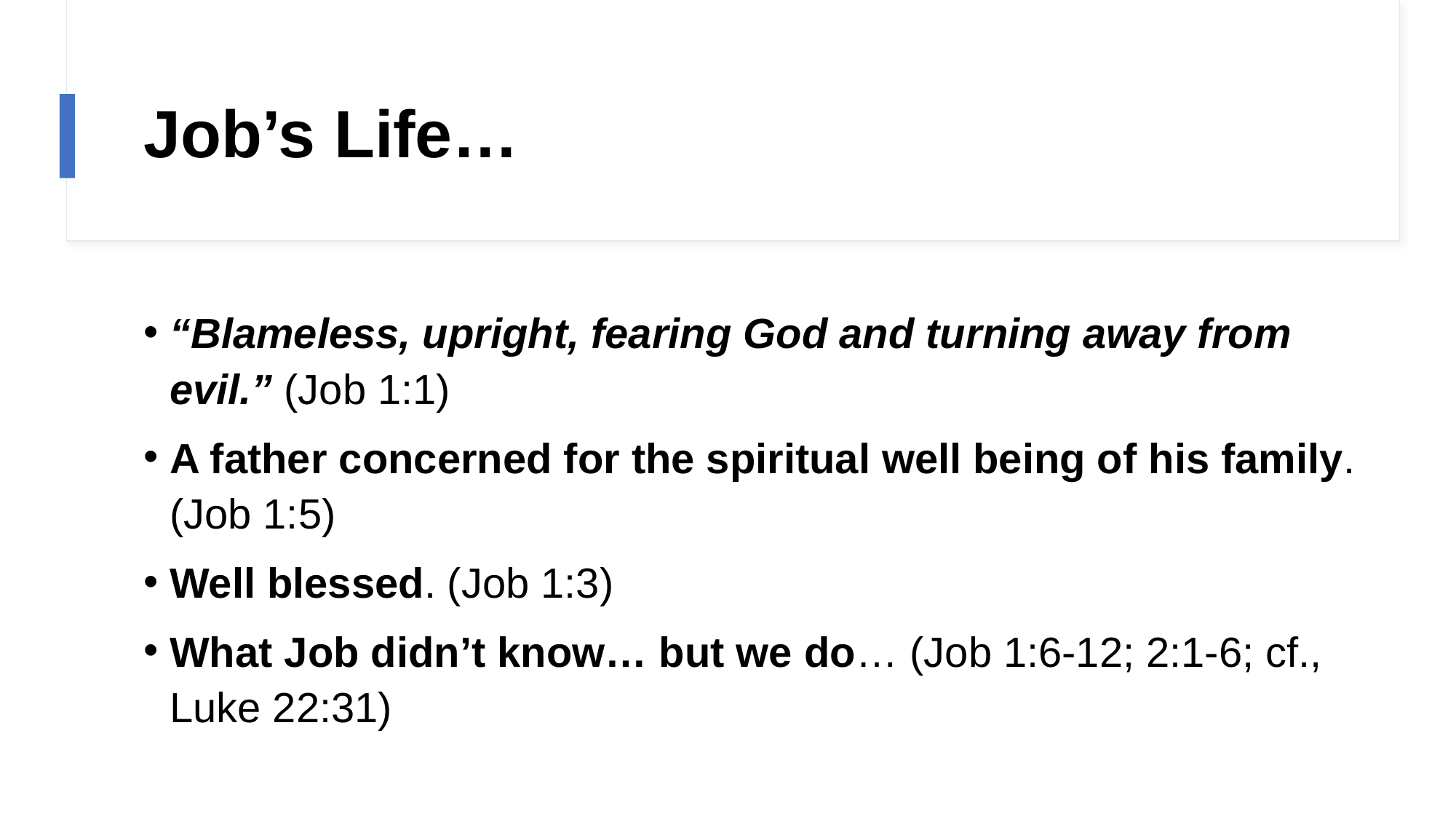

# Job’s Life…
“Blameless, upright, fearing God and turning away from evil.” (Job 1:1)
A father concerned for the spiritual well being of his family. (Job 1:5)
Well blessed. (Job 1:3)
What Job didn’t know… but we do… (Job 1:6-12; 2:1-6; cf., Luke 22:31)